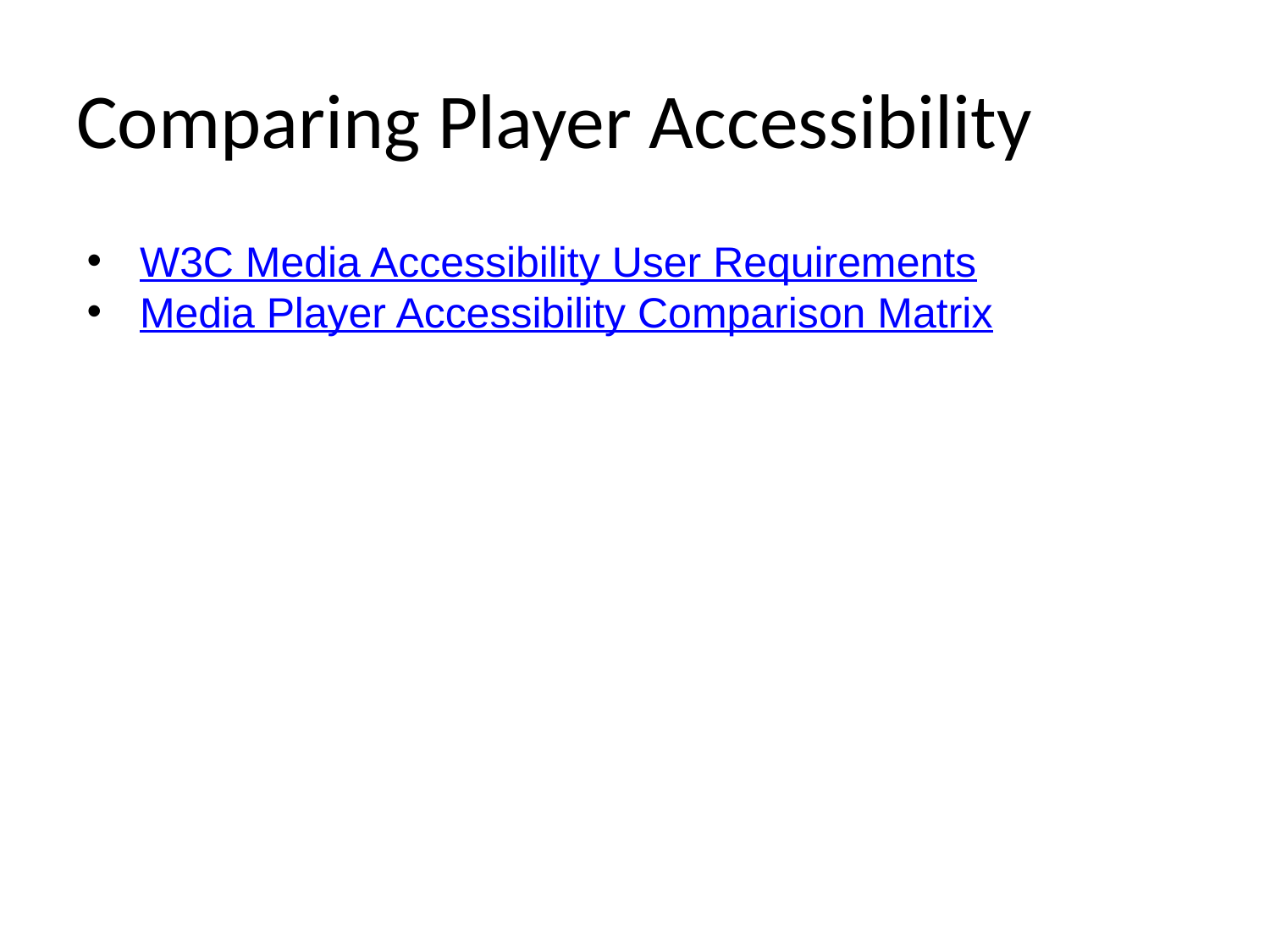

# Comparing Player Accessibility
W3C Media Accessibility User Requirements
Media Player Accessibility Comparison Matrix